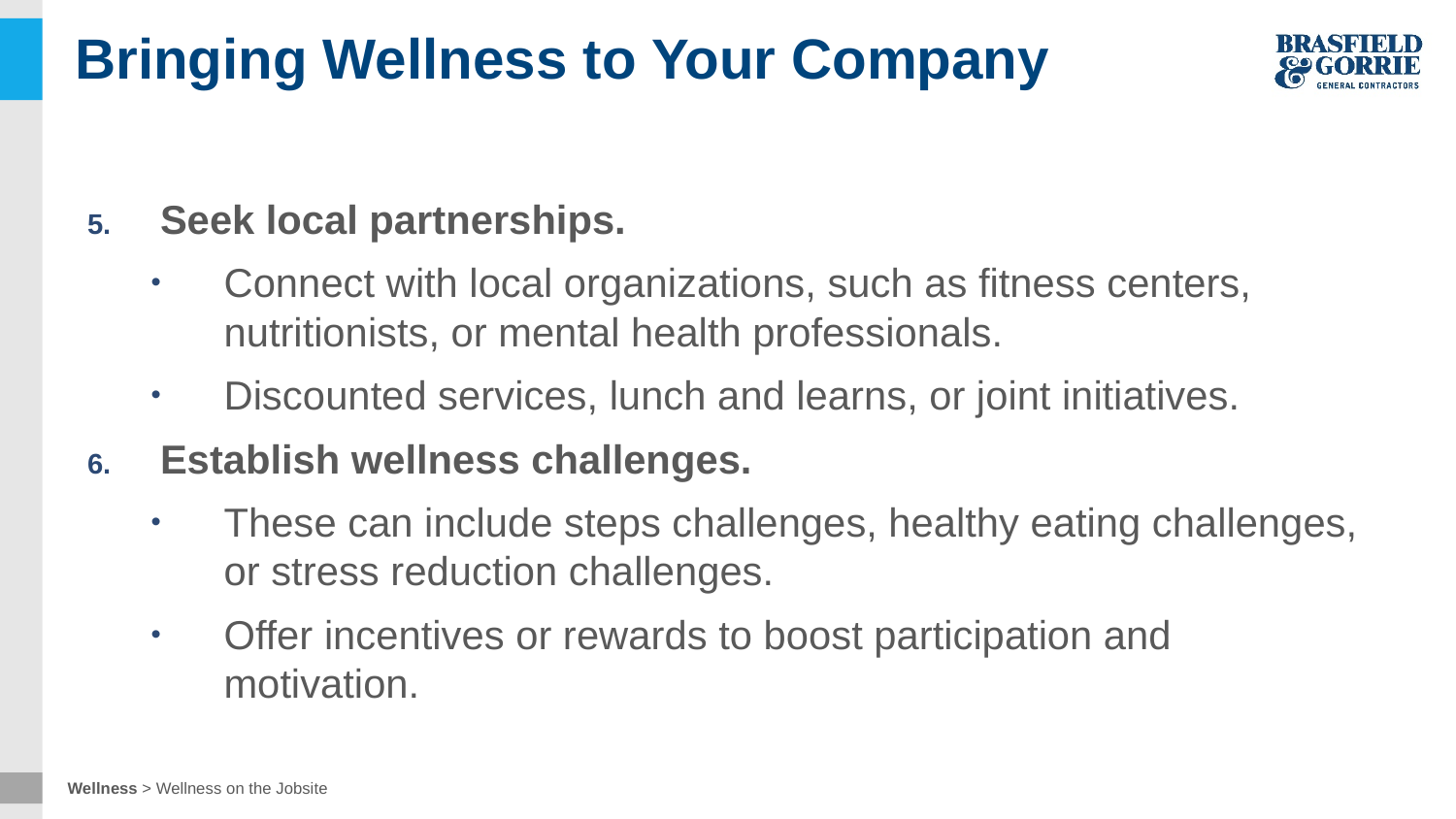

# Bringing Wellness to Your Company
Seek local partnerships.
Connect with local organizations, such as fitness centers, nutritionists, or mental health professionals.
Discounted services, lunch and learns, or joint initiatives.
Establish wellness challenges.
These can include steps challenges, healthy eating challenges, or stress reduction challenges.
Offer incentives or rewards to boost participation and motivation.